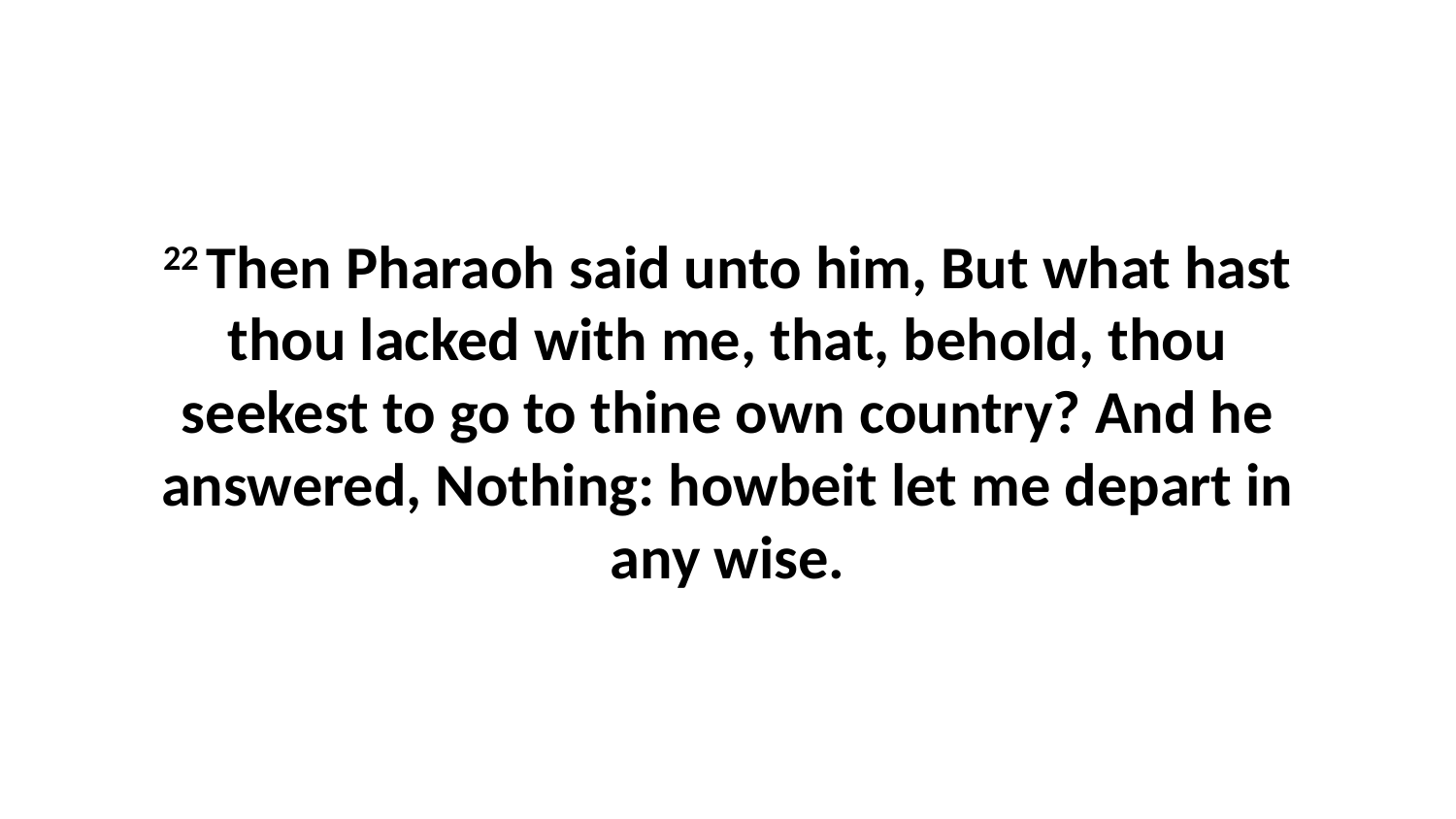

22 Then Pharaoh said unto him, But what hast thou lacked with me, that, behold, thou seekest to go to thine own country? And he answered, Nothing: howbeit let me depart in any wise.